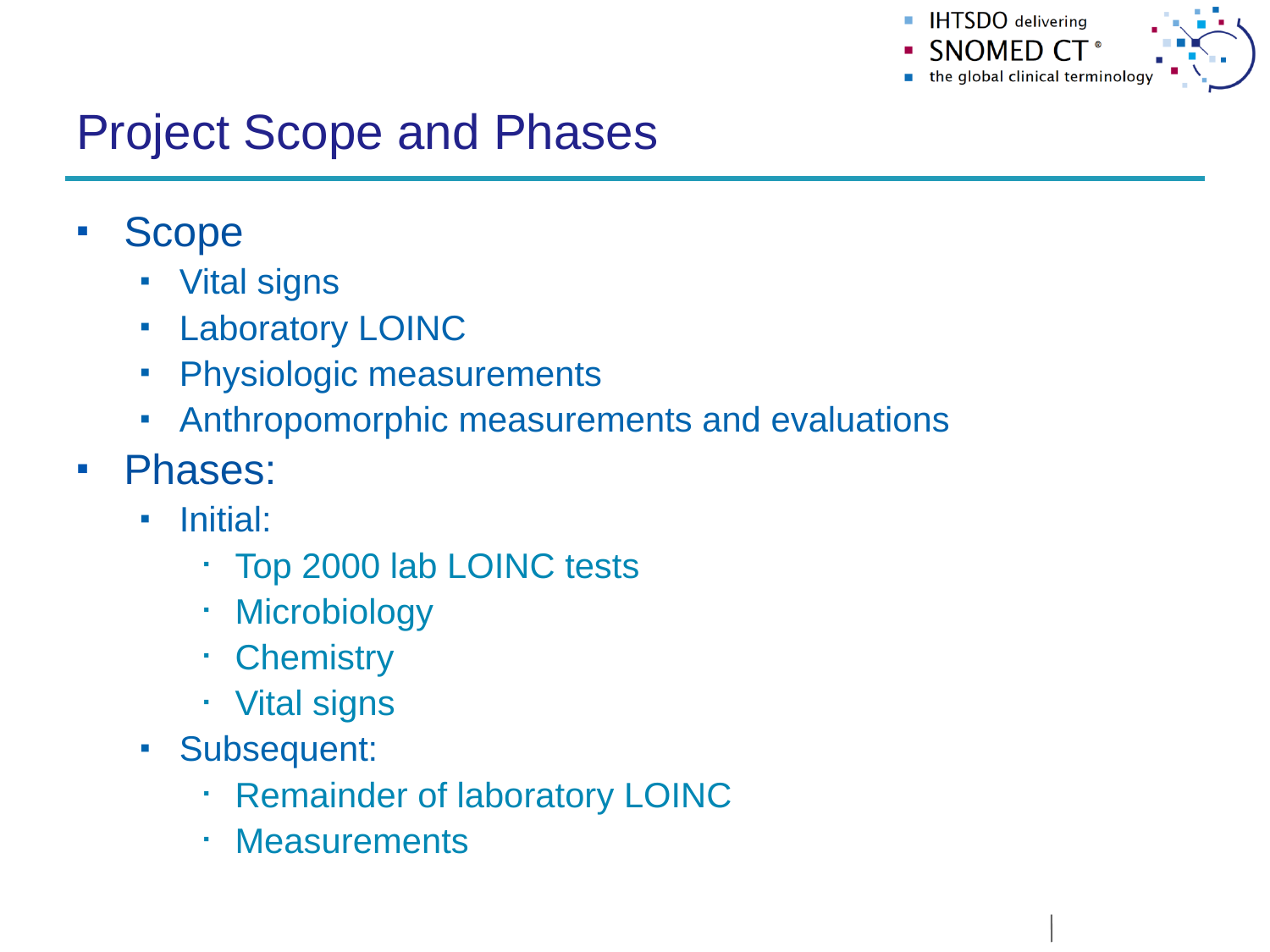

# Project Scope and Phases
Scope
Vital signs
Laboratory LOINC
Physiologic measurements
Anthropomorphic measurements and evaluations
Phases:
Initial:
Top 2000 lab LOINC tests
Microbiology
Chemistry
Vital signs
Subsequent:
Remainder of laboratory LOINC
Measurements